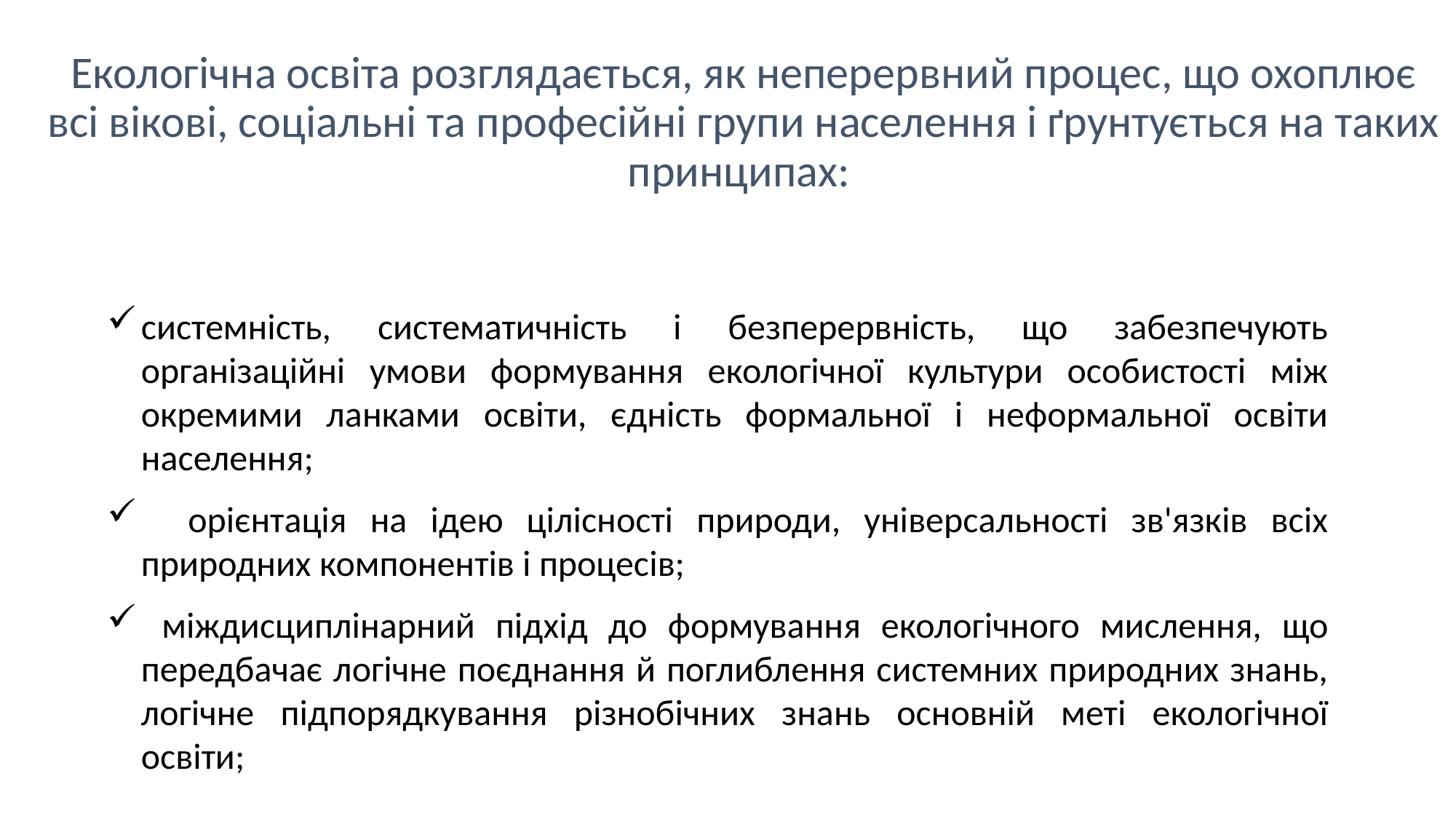

# Екологічна освіта розглядається, як неперервний процес, що охоплює всі вікові, соціальні та професійні групи населення і ґрунтується на таких принципах:
системність, систематичність і безперервність, що забезпечують організаційні умови формування екологічної культури особистості між окремими ланками освіти, єдність формальної і неформальної освіти населення;
  орієнтація на ідею цілісності природи, універсальності зв'язків всіх природних компонентів і процесів;
 міждисциплінарний підхід до формування екологічного мислення, що передбачає логічне поєднання й поглиблення системних природних знань, логічне підпорядкування різнобічних знань основній меті екологічної освіти;